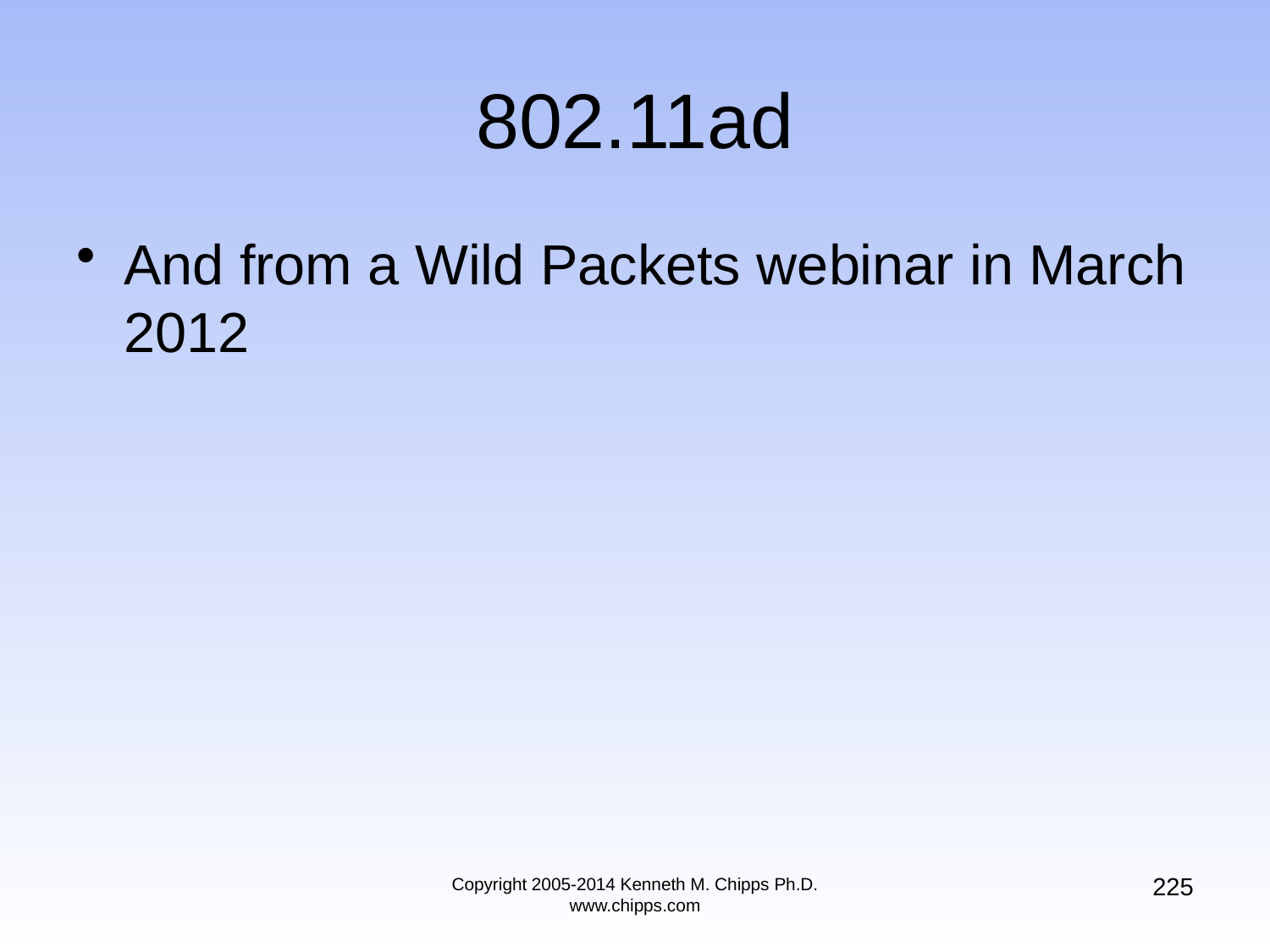

# 802.11ad
And from a Wild Packets webinar in March 2012
225
Copyright 2005-2014 Kenneth M. Chipps Ph.D. www.chipps.com